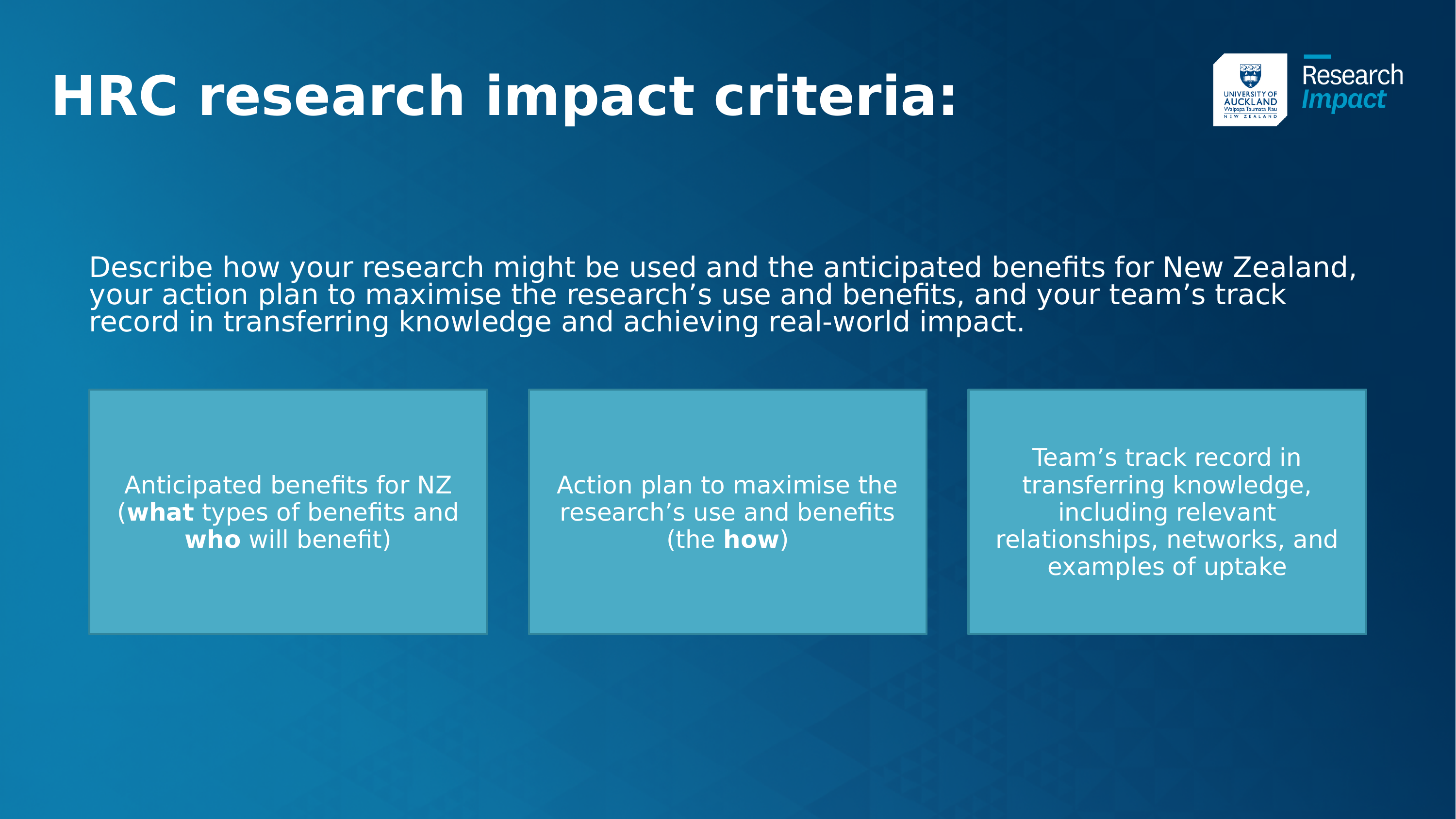

HRC research impact criteria:

Describe how your research might be used and the anticipated benefits for New Zealand, your action plan to maximise the research’s use and benefits, and your team’s track record in transferring knowledge and achieving real-world impact.
Team’s track record in transferring knowledge, including relevant relationships, networks, and examples of uptake
Anticipated benefits for NZ (what types of benefits and who will benefit)
Action plan to maximise the research’s use and benefits (the how)